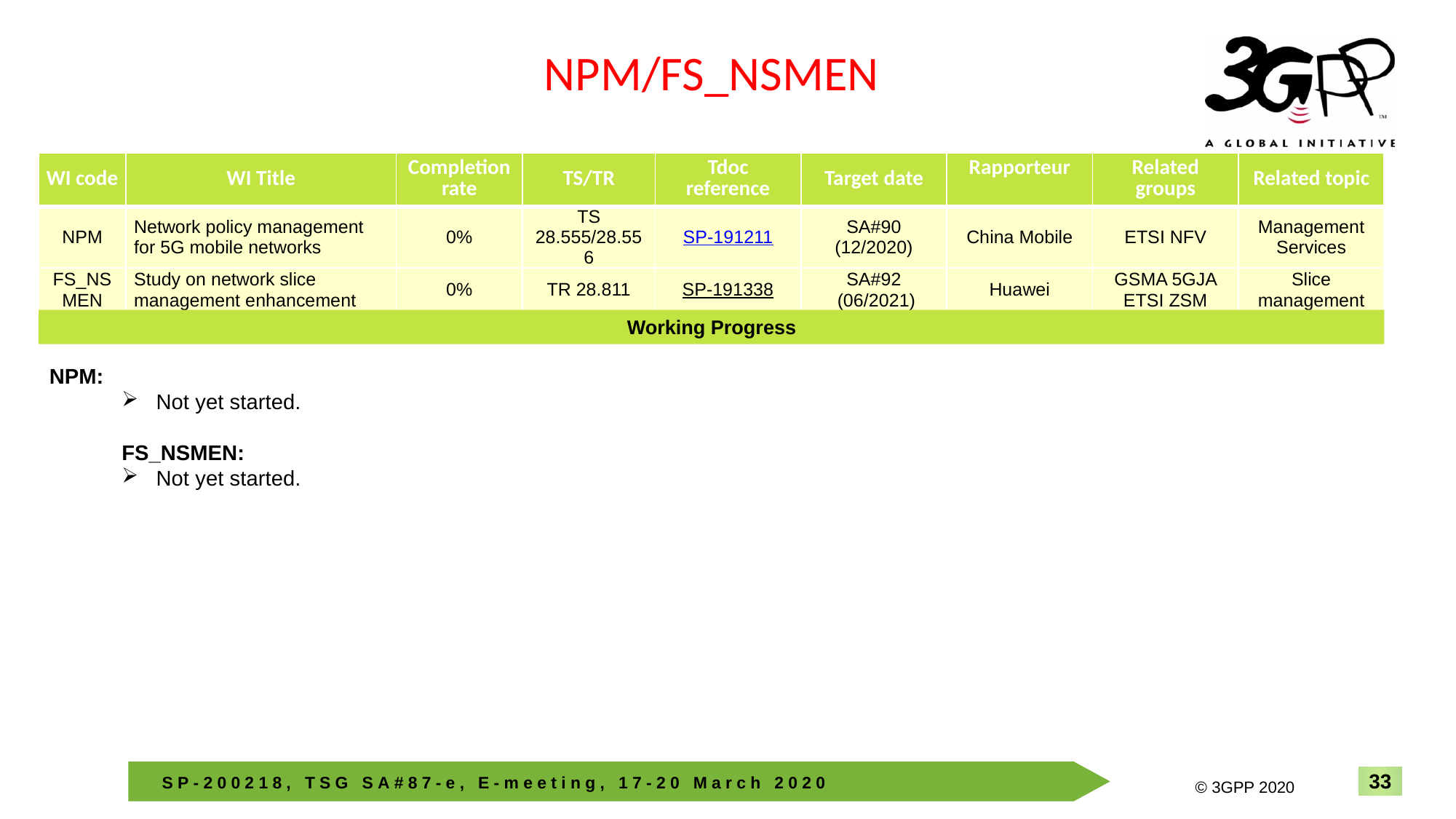

NPM/FS_NSMEN
| WI code | WI Title | Completion rate | TS/TR | Tdoc reference | Target date | Rapporteur | Related groups | Related topic |
| --- | --- | --- | --- | --- | --- | --- | --- | --- |
| NPM | Network policy management for 5G mobile networks | 0% | TS 28.555/28.556 | SP-191211 | SA#90 (12/2020) | China Mobile | ETSI NFV | Management Services |
| FS\_NSMEN | Study on network slice management enhancement | 0% | TR 28.811 | SP-191338 | SA#92 (06/2021) | Huawei | GSMA 5GJA ETSI ZSM | Slice management |
Working Progress
NPM:
Not yet started.

FS_NSMEN:
Not yet started.